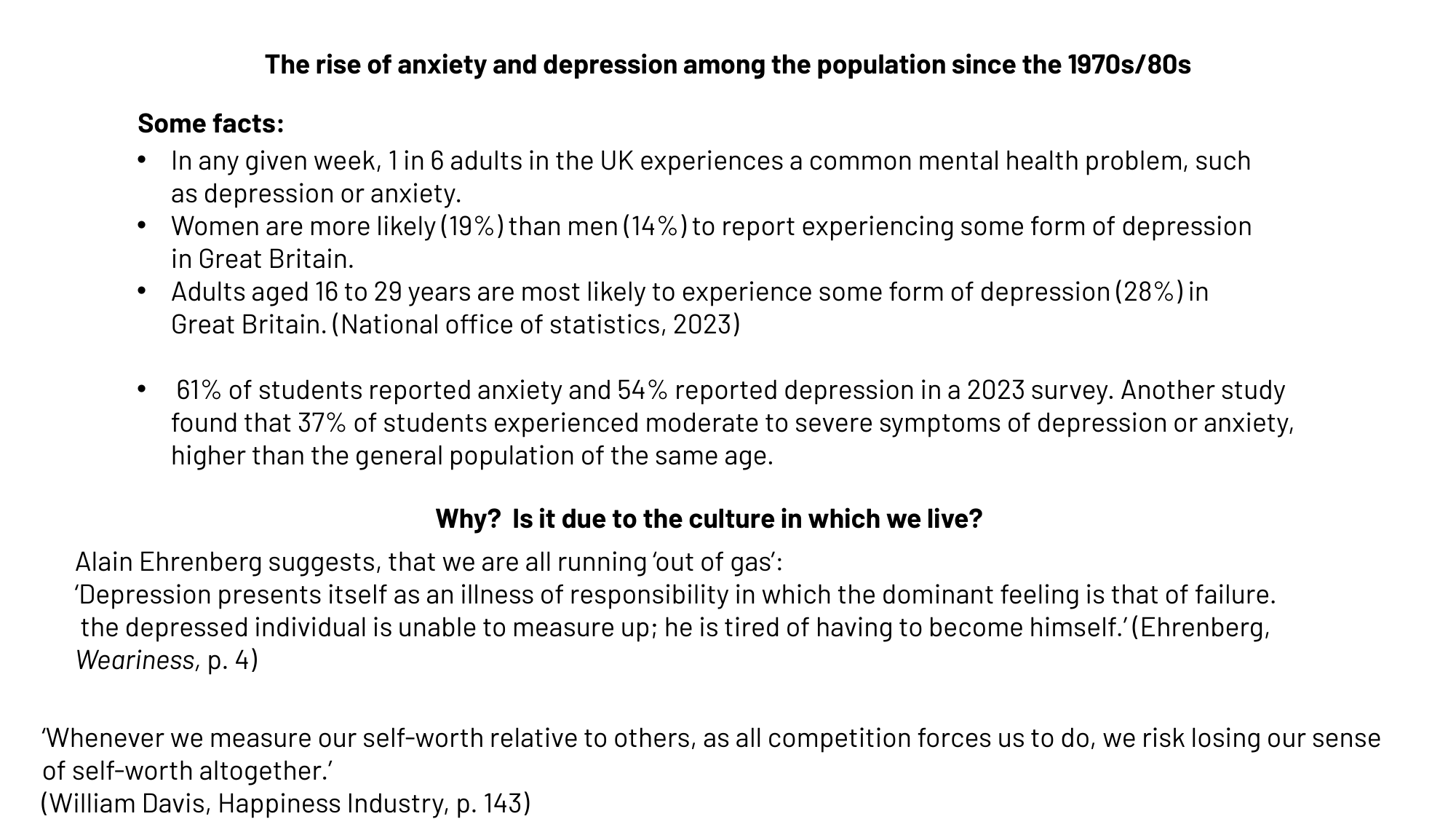

The rise of anxiety and depression among the population since the 1970s/80s
Some facts:
In any given week, 1 in 6 adults in the UK experiences a common mental health problem, such as depression or anxiety.
Women are more likely (19%) than men (14%) to report experiencing some form of depression in Great Britain.
Adults aged 16 to 29 years are most likely to experience some form of depression (28%) in Great Britain. (National office of statistics, 2023)
 61% of students reported anxiety and 54% reported depression in a 2023 survey. Another study found that 37% of students experienced moderate to severe symptoms of depression or anxiety, higher than the general population of the same age.
Why?  Is it due to the culture in which we live?

Alain Ehrenberg suggests, that we are all running ‘out of gas’:
‘Depression presents itself as an illness of responsibility in which the dominant feeling is that of failure.
 the depressed individual is unable to measure up; he is tired of having to become himself.’ (Ehrenberg, Weariness, p. 4)

‘Whenever we measure our self-worth relative to others, as all competition forces us to do, we risk losing our sense
of self-worth altogether.’
(William Davis, Happiness Industry, p. 143)